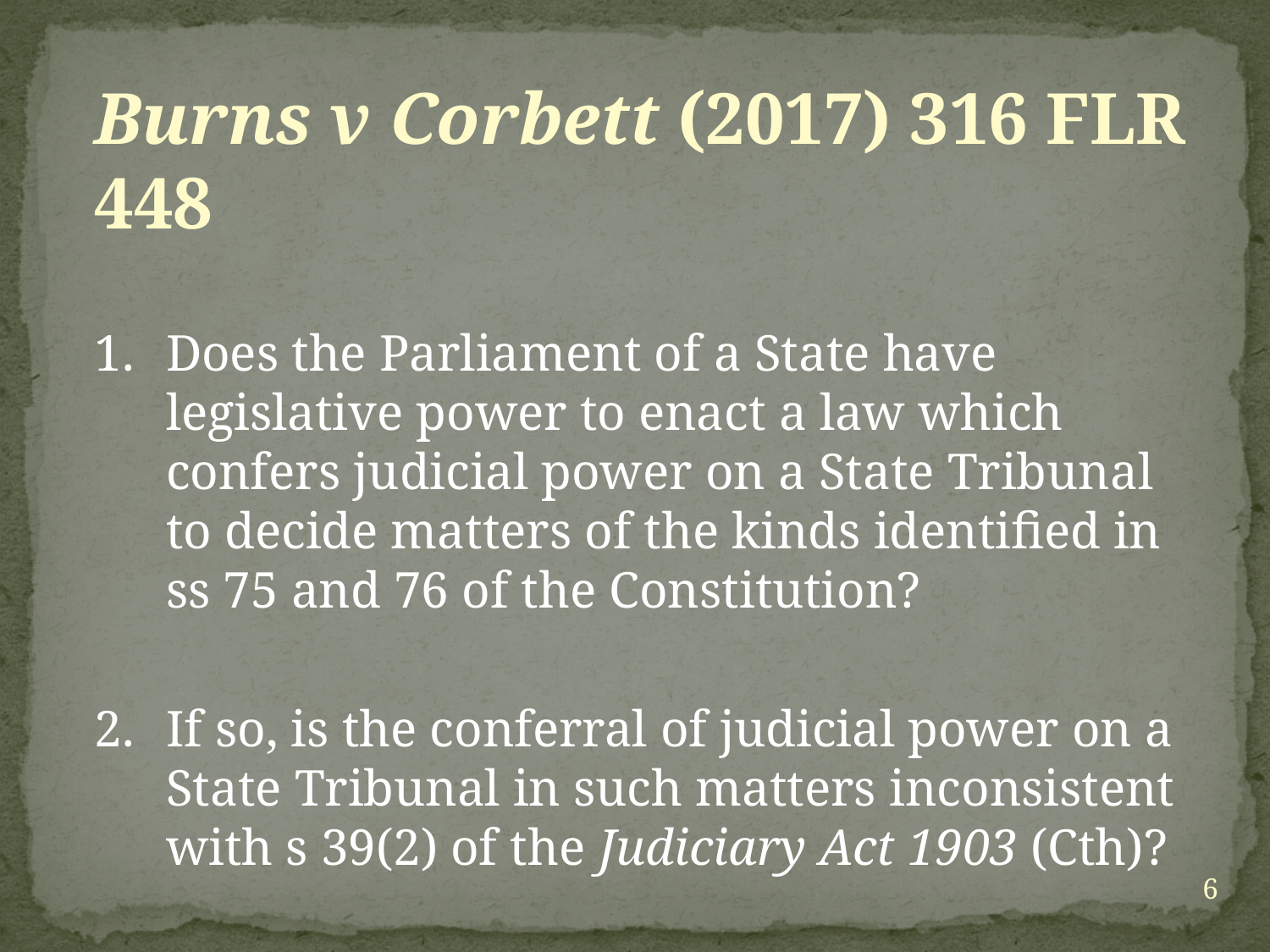

Burns v Corbett (2017) 316 FLR 448

Does the Parliament of a State have legislative power to enact a law which confers judicial power on a State Tribunal to decide matters of the kinds identified in ss 75 and 76 of the Constitution?

If so, is the conferral of judicial power on a State Tribunal in such matters inconsistent with s 39(2) of the Judiciary Act 1903 (Cth)?

6